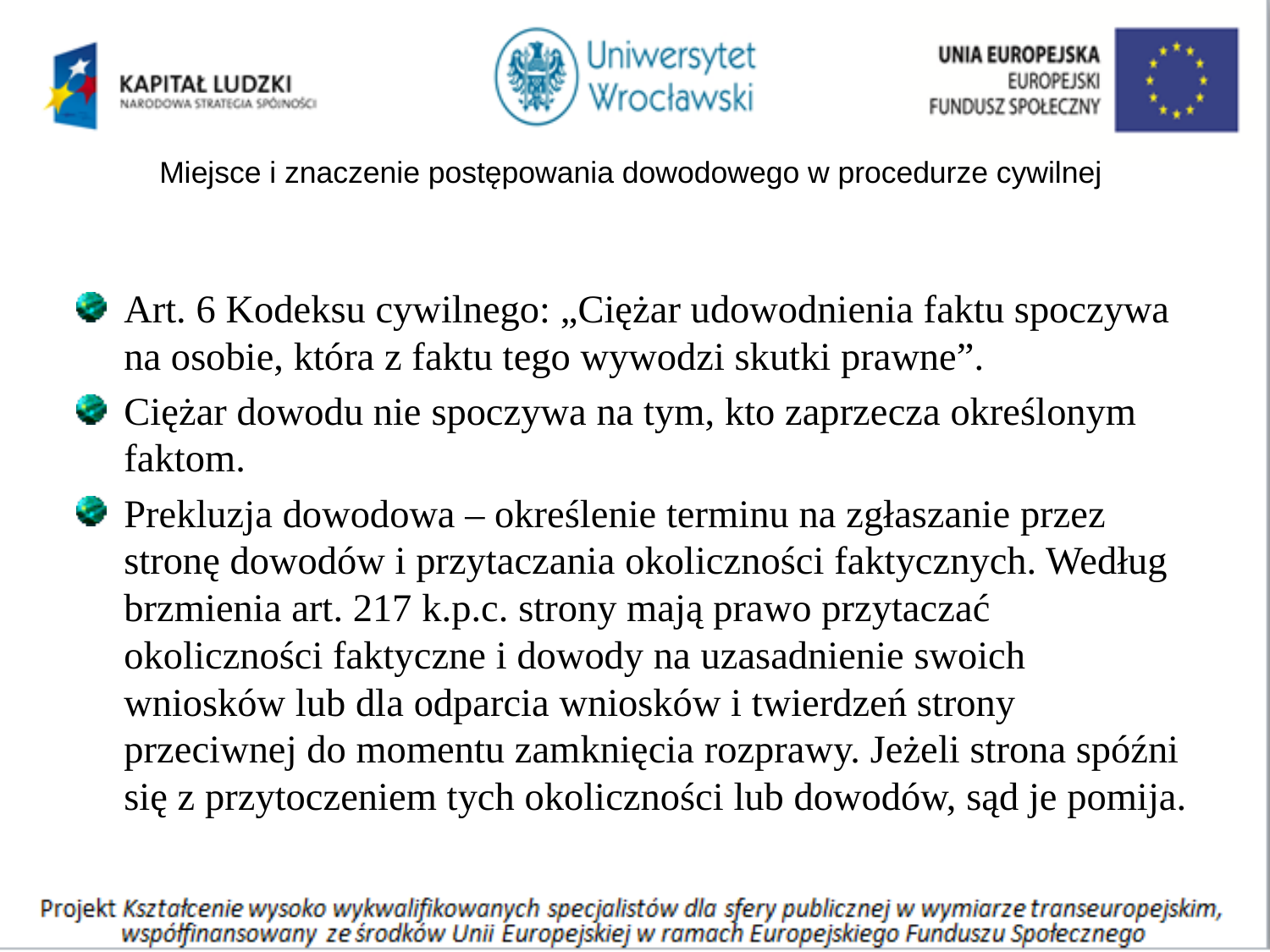

# Miejsce i znaczenie postępowania dowodowego w procedurze cywilnej

Art. 6 Kodeksu cywilnego: „Ciężar udowodnienia faktu spoczywa na osobie, która z faktu tego wywodzi skutki prawne”.
Ciężar dowodu nie spoczywa na tym, kto zaprzecza określonym faktom.
Prekluzja dowodowa – określenie terminu na zgłaszanie przez stronę dowodów i przytaczania okoliczności faktycznych. Według brzmienia art. 217 k.p.c. strony mają prawo przytaczać okoliczności faktyczne i dowody na uzasadnienie swoich wniosków lub dla odparcia wniosków i twierdzeń strony przeciwnej do momentu zamknięcia rozprawy. Jeżeli strona spóźni się z przytoczeniem tych okoliczności lub dowodów, sąd je pomija.